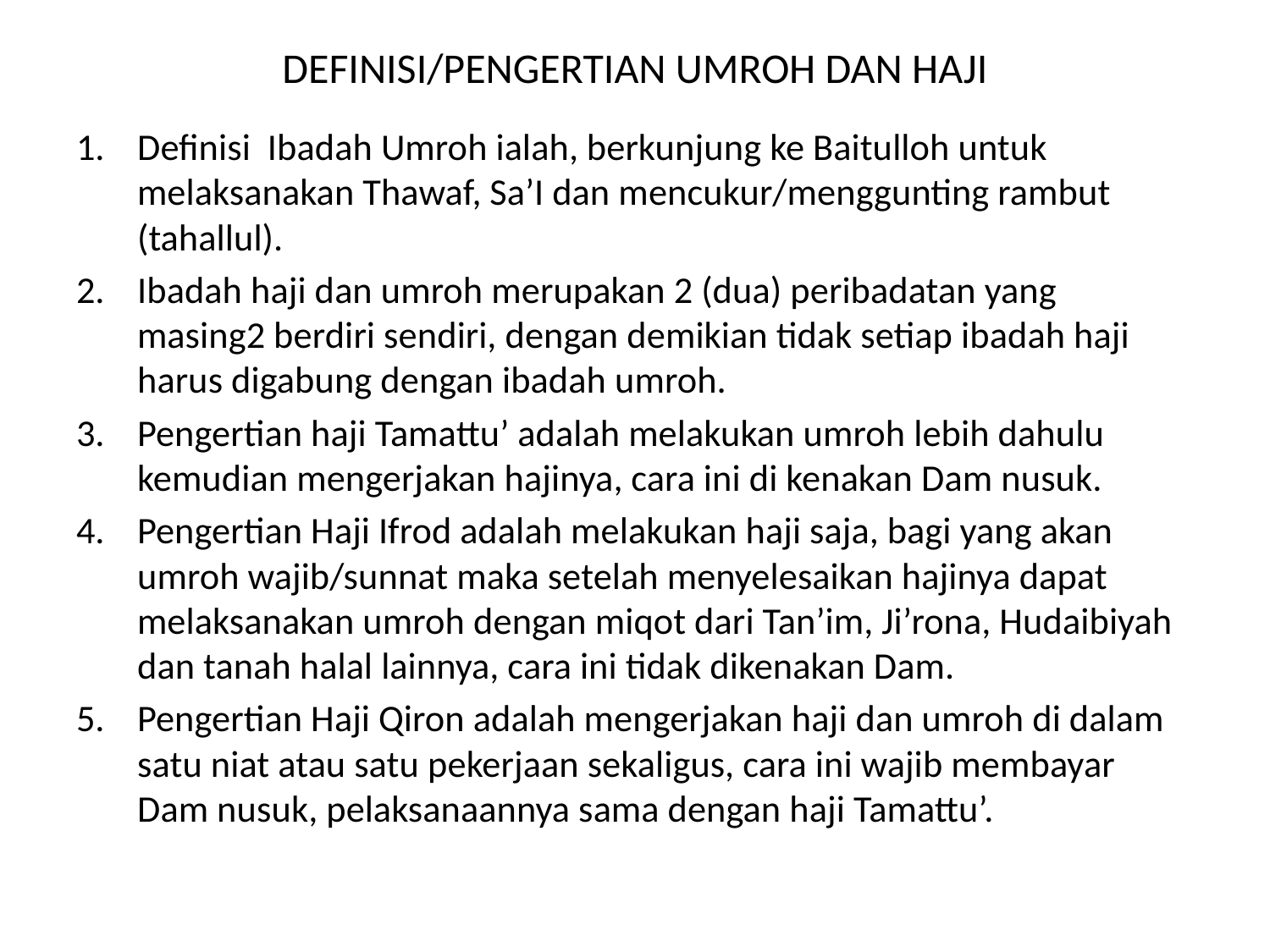

# DEFINISI/PENGERTIAN UMROH DAN HAJI
Definisi  Ibadah Umroh ialah, berkunjung ke Baitulloh untuk melaksanakan Thawaf, Sa’I dan mencukur/menggunting rambut (tahallul).
Ibadah haji dan umroh merupakan 2 (dua) peribadatan yang masing2 berdiri sendiri, dengan demikian tidak setiap ibadah haji harus digabung dengan ibadah umroh.
Pengertian haji Tamattu’ adalah melakukan umroh lebih dahulu kemudian mengerjakan hajinya, cara ini di kenakan Dam nusuk.
Pengertian Haji Ifrod adalah melakukan haji saja, bagi yang akan umroh wajib/sunnat maka setelah menyelesaikan hajinya dapat melaksanakan umroh dengan miqot dari Tan’im, Ji’rona, Hudaibiyah dan tanah halal lainnya, cara ini tidak dikenakan Dam.
Pengertian Haji Qiron adalah mengerjakan haji dan umroh di dalam satu niat atau satu pekerjaan sekaligus, cara ini wajib membayar Dam nusuk, pelaksanaannya sama dengan haji Tamattu’.